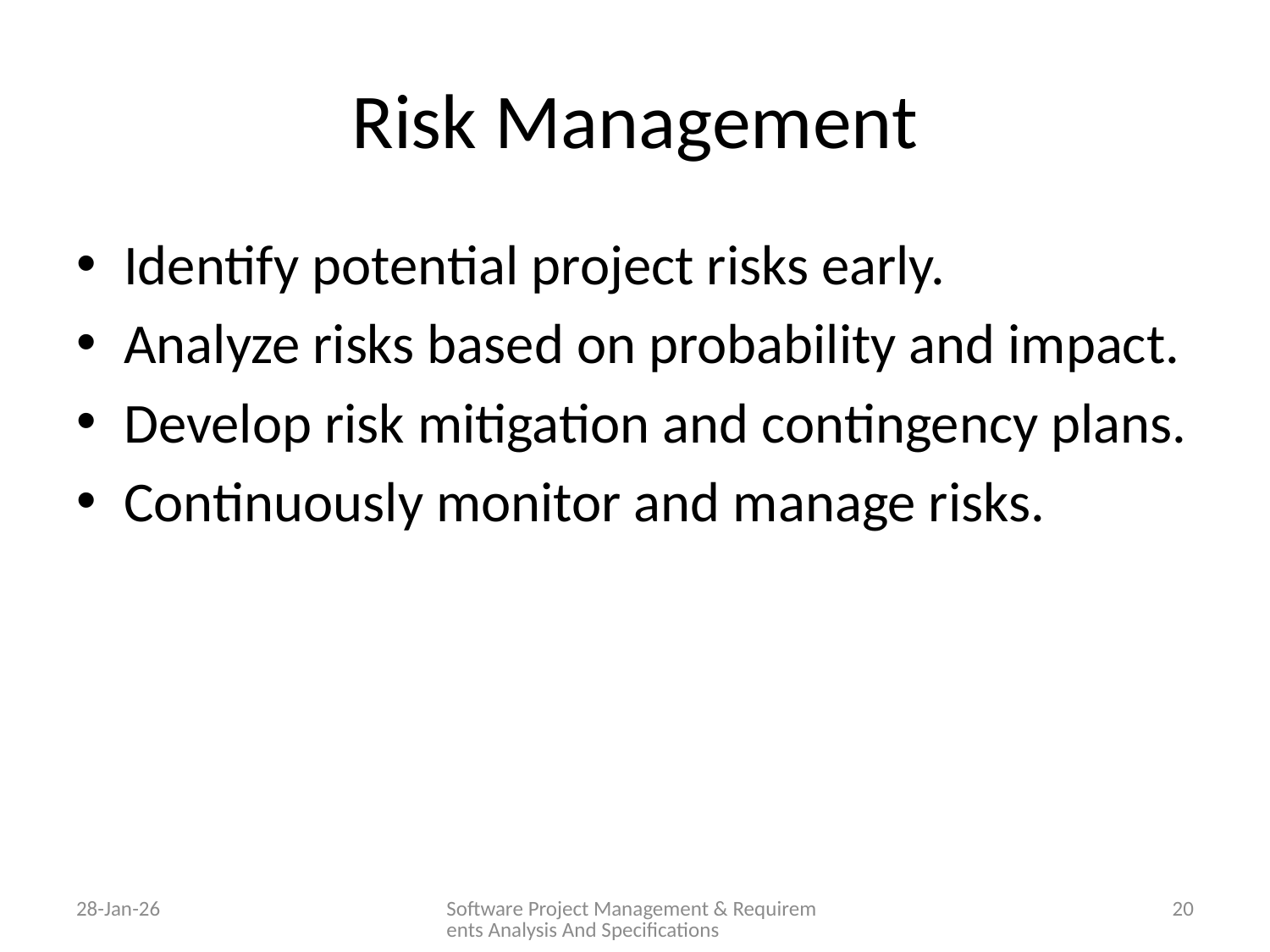

# Risk Management
Identify potential project risks early.
Analyze risks based on probability and impact.
Develop risk mitigation and contingency plans.
Continuously monitor and manage risks.
28-Jan-26
Software Project Management & Requirements Analysis And Specifications
20